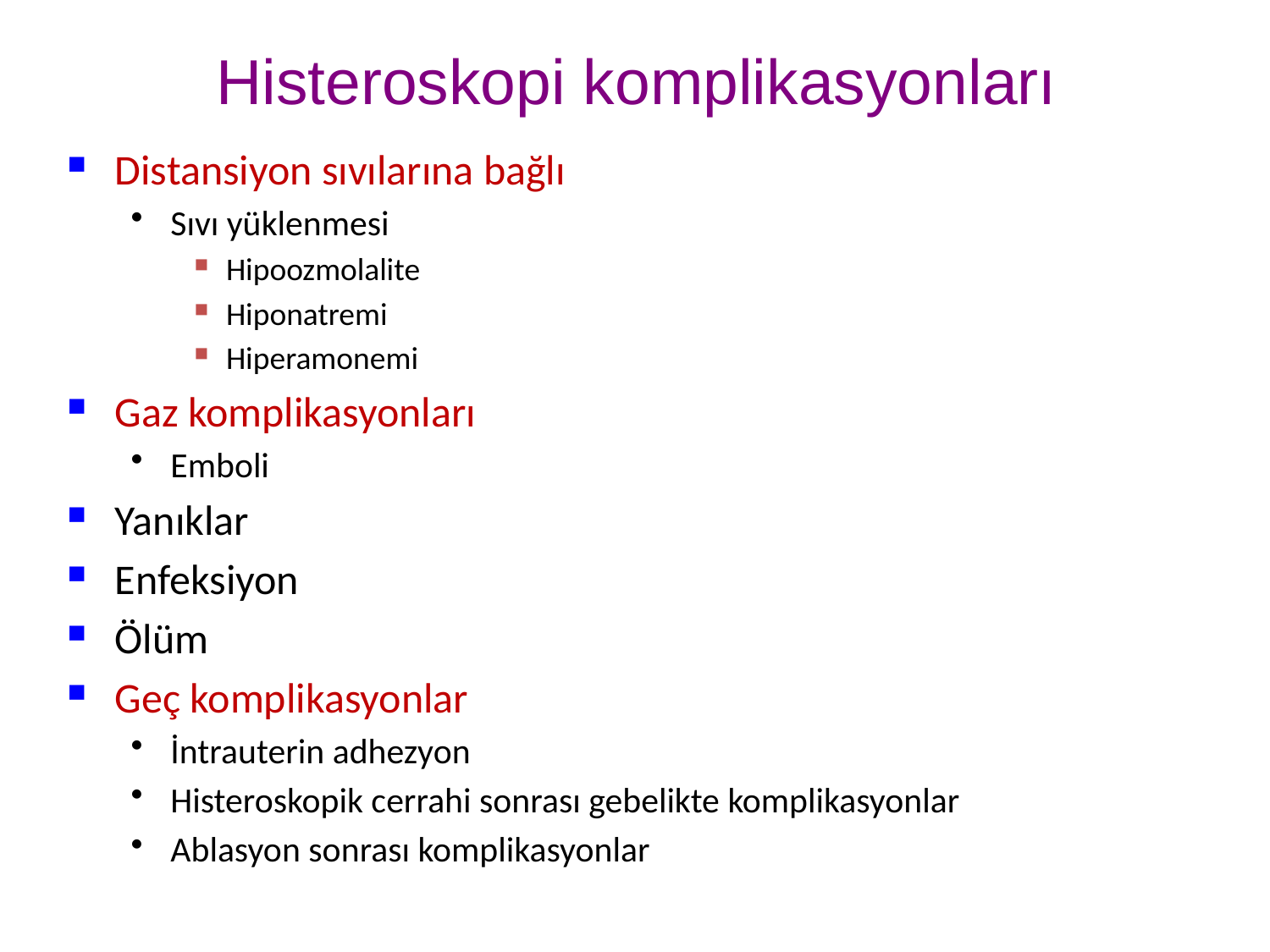

Histeroskopi komplikasyonları
Distansiyon sıvılarına bağlı
Sıvı yüklenmesi
Hipoozmolalite
Hiponatremi
Hiperamonemi
Gaz komplikasyonları
Emboli
Yanıklar
Enfeksiyon
Ölüm
Geç komplikasyonlar
İntrauterin adhezyon
Histeroskopik cerrahi sonrası gebelikte komplikasyonlar
Ablasyon sonrası komplikasyonlar